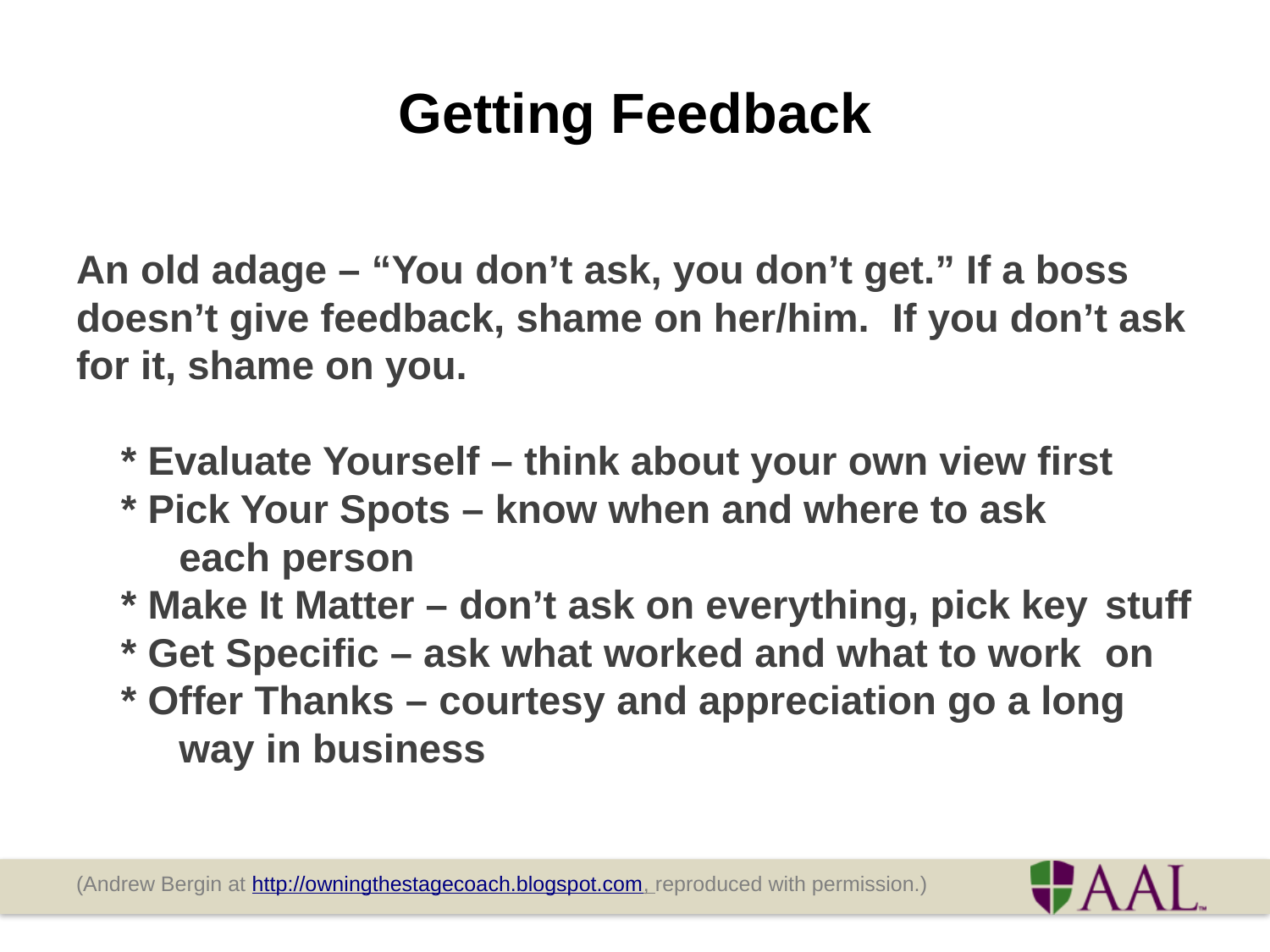

# Getting Feedback
An old adage – “You don’t ask, you don’t get.” If a boss doesn’t give feedback, shame on her/him.  If you don’t ask for it, shame on you.
    * Evaluate Yourself – think about your own view first
    * Pick Your Spots – know when and where to ask 	     	each person
    * Make It Matter – don’t ask on everything, pick key 	stuff
    * Get Specific – ask what worked and what to work 	on
    * Offer Thanks – courtesy and appreciation go a long 	way in business
(Andrew Bergin at http://owningthestagecoach.blogspot.com, reproduced with permission.)